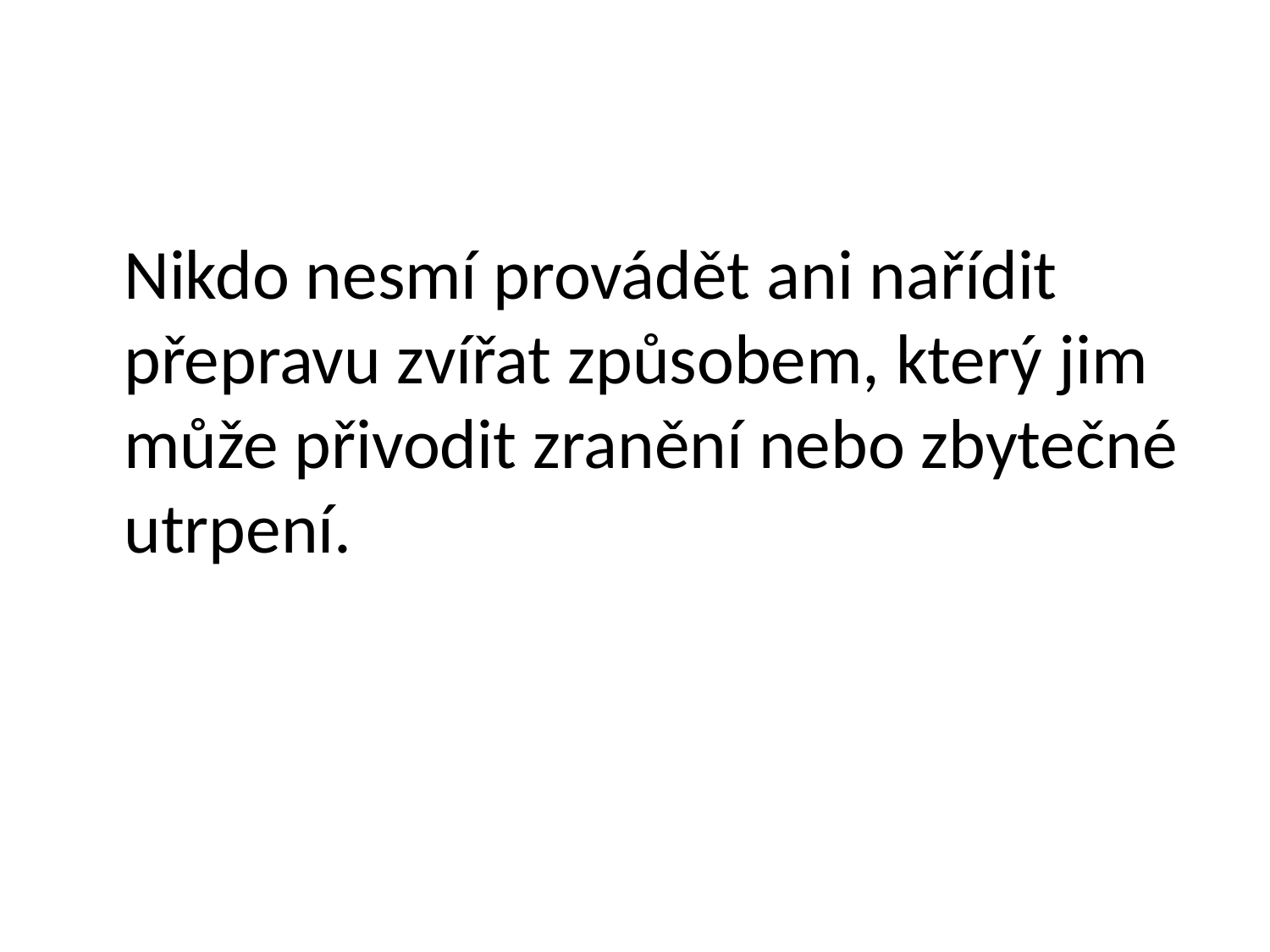

Nikdo nesmí provádět ani nařídit přepravu zvířat způsobem, který jim může přivodit zranění nebo zbytečné utrpení.